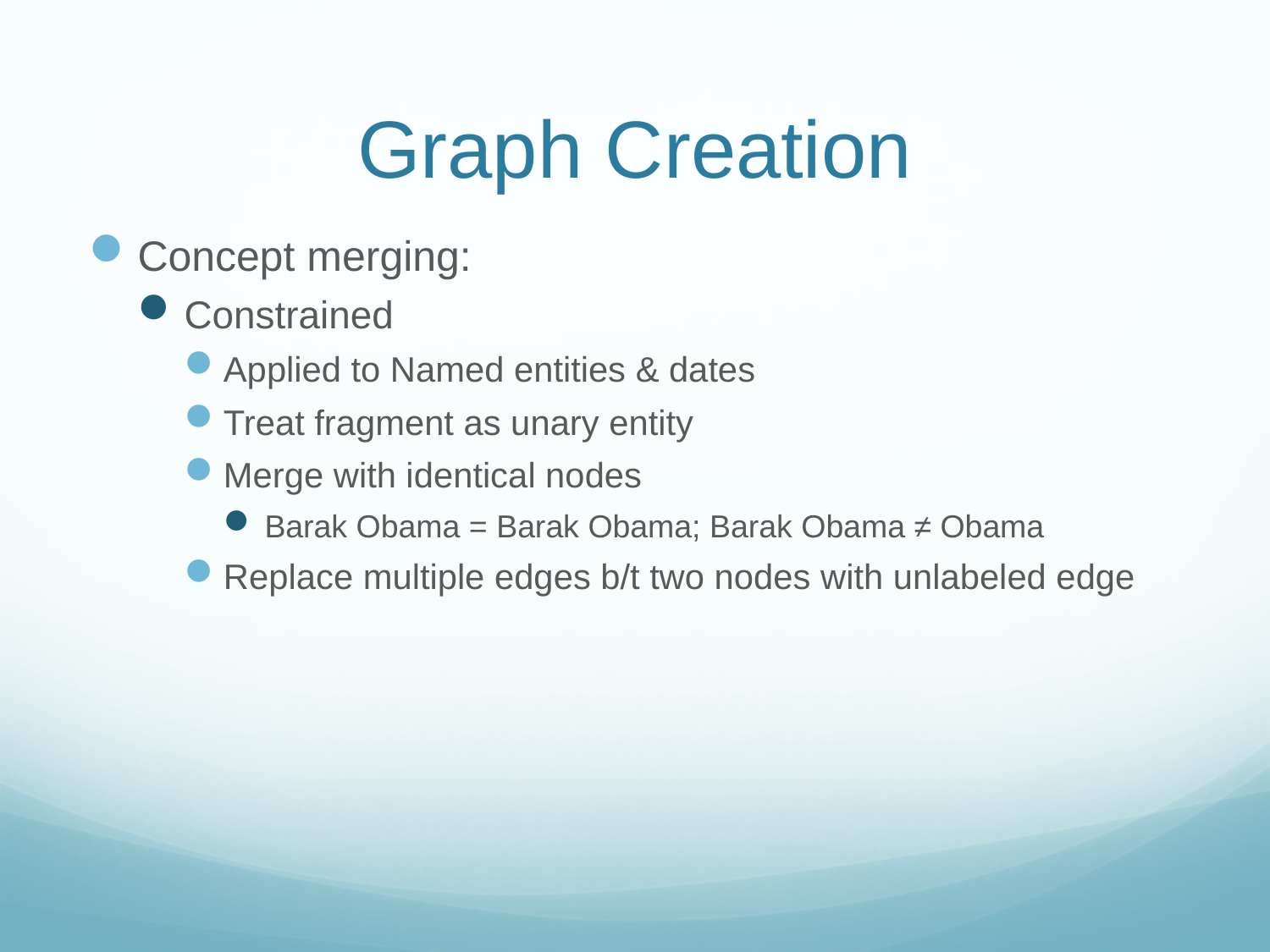

# Graph Creation
Concept merging:
Constrained
Applied to Named entities & dates
Treat fragment as unary entity
Merge with identical nodes
Barak Obama = Barak Obama; Barak Obama ≠ Obama
Replace multiple edges b/t two nodes with unlabeled edge